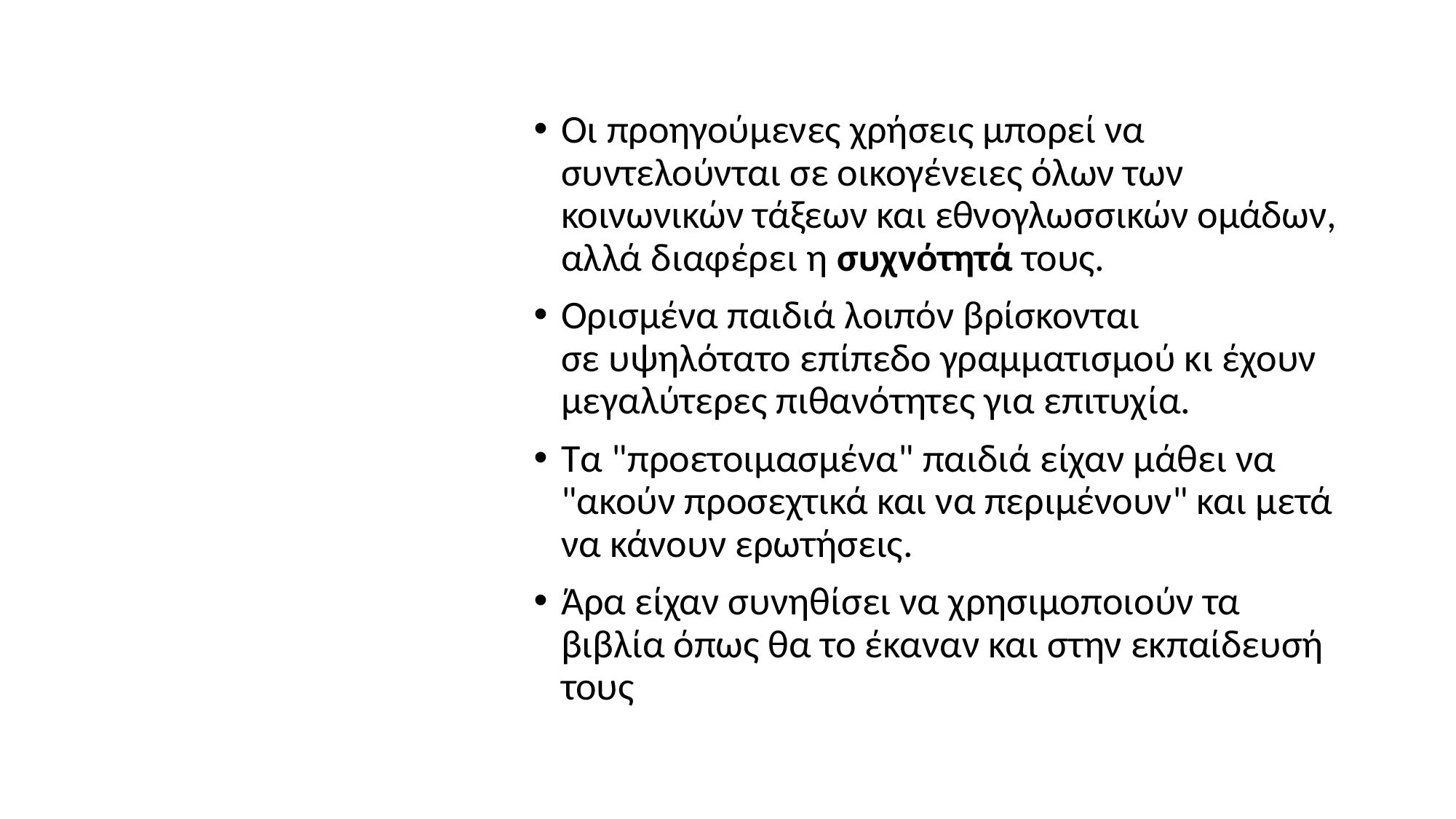

Οι προηγούμενες χρήσεις μπορεί να συντελούνται σε οικογένειες όλων των κοινωνικών τάξεων και εθνογλωσσικών ομάδων, αλλά διαφέρει η συχνότητά τους.
Ορισμένα παιδιά λοιπόν βρίσκονται σε υψηλότατο επίπεδο γραμματισμού κι έχουν μεγαλύτερες πιθανότητες για επιτυχία.
Τα "προετοιμασμένα" παιδιά είχαν μάθει να "ακούν προσεχτικά και να περιμένουν" και μετά να κάνουν ερωτήσεις.
Άρα είχαν συνηθίσει να χρησιμοποιούν τα βιβλία όπως θα το έκαναν και στην εκπαίδευσή τους
# Διαφορετικοί βαθμοί οικειότητας απέναντι στον γραμματισμό